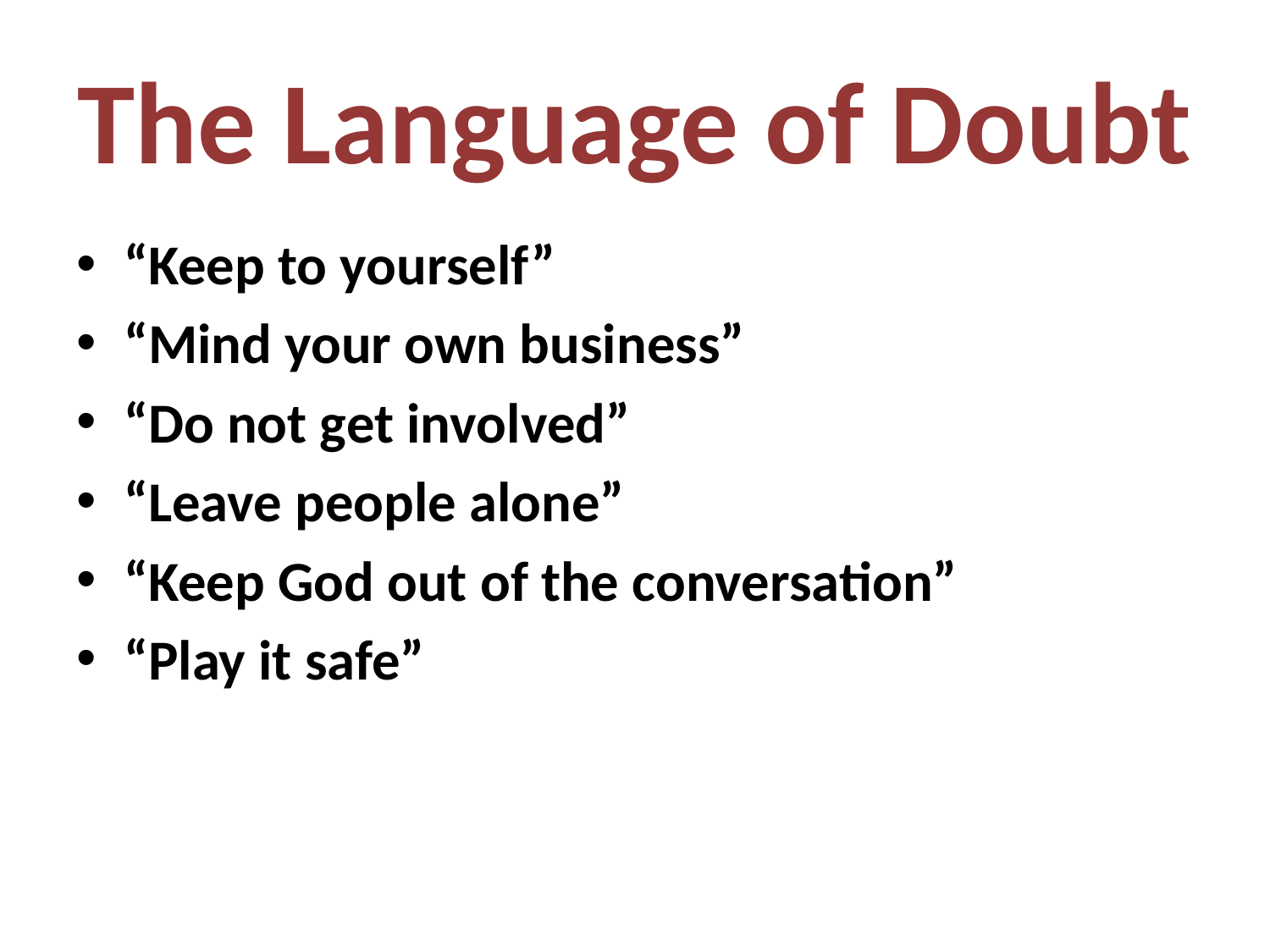

# The Language of Doubt
“Keep to yourself”
“Mind your own business”
“Do not get involved”
“Leave people alone”
“Keep God out of the conversation”
“Play it safe”